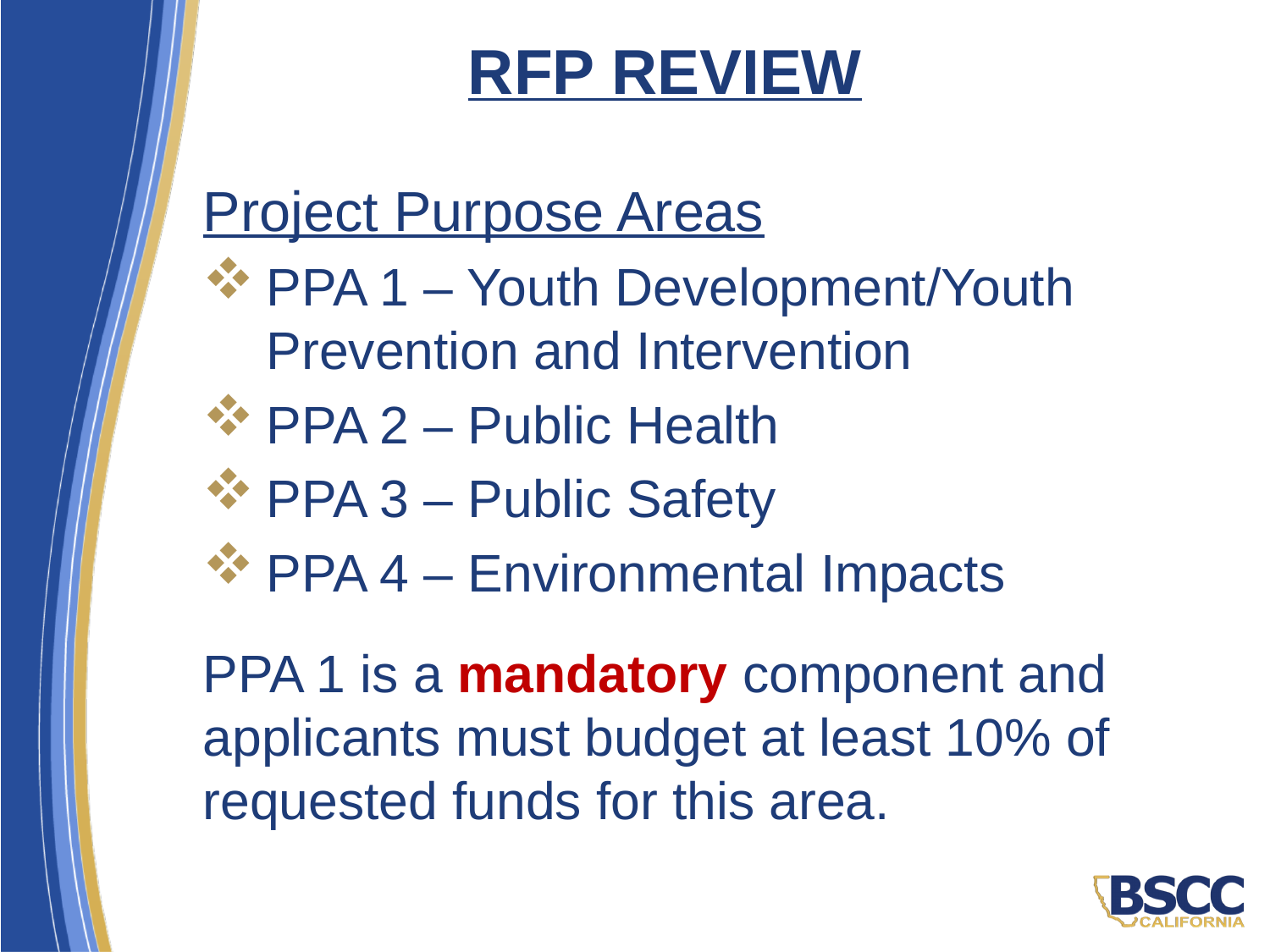

# RFP REVIEW
Project Purpose Areas
PPA 1 – Youth Development/Youth Prevention and Intervention
PPA 2 – Public Health
PPA 3 – Public Safety
PPA 4 – Environmental Impacts

PPA 1 is a mandatory component and applicants must budget at least 10% of requested funds for this area.